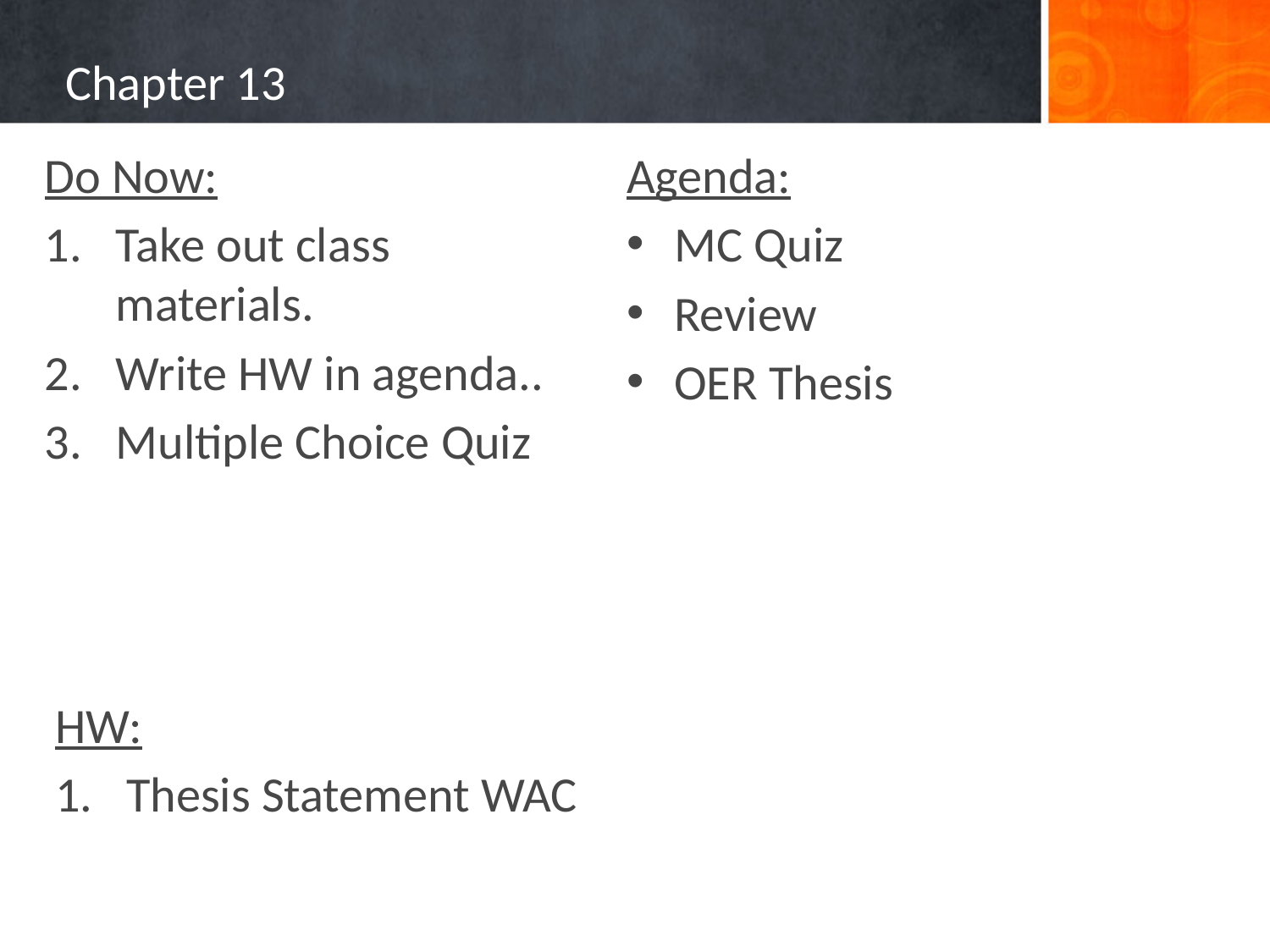

# Chapter 13
Do Now:
Take out class materials.
Write HW in agenda..
Multiple Choice Quiz

Agenda:
MC Quiz
Review
OER Thesis
HW:
Thesis Statement WAC